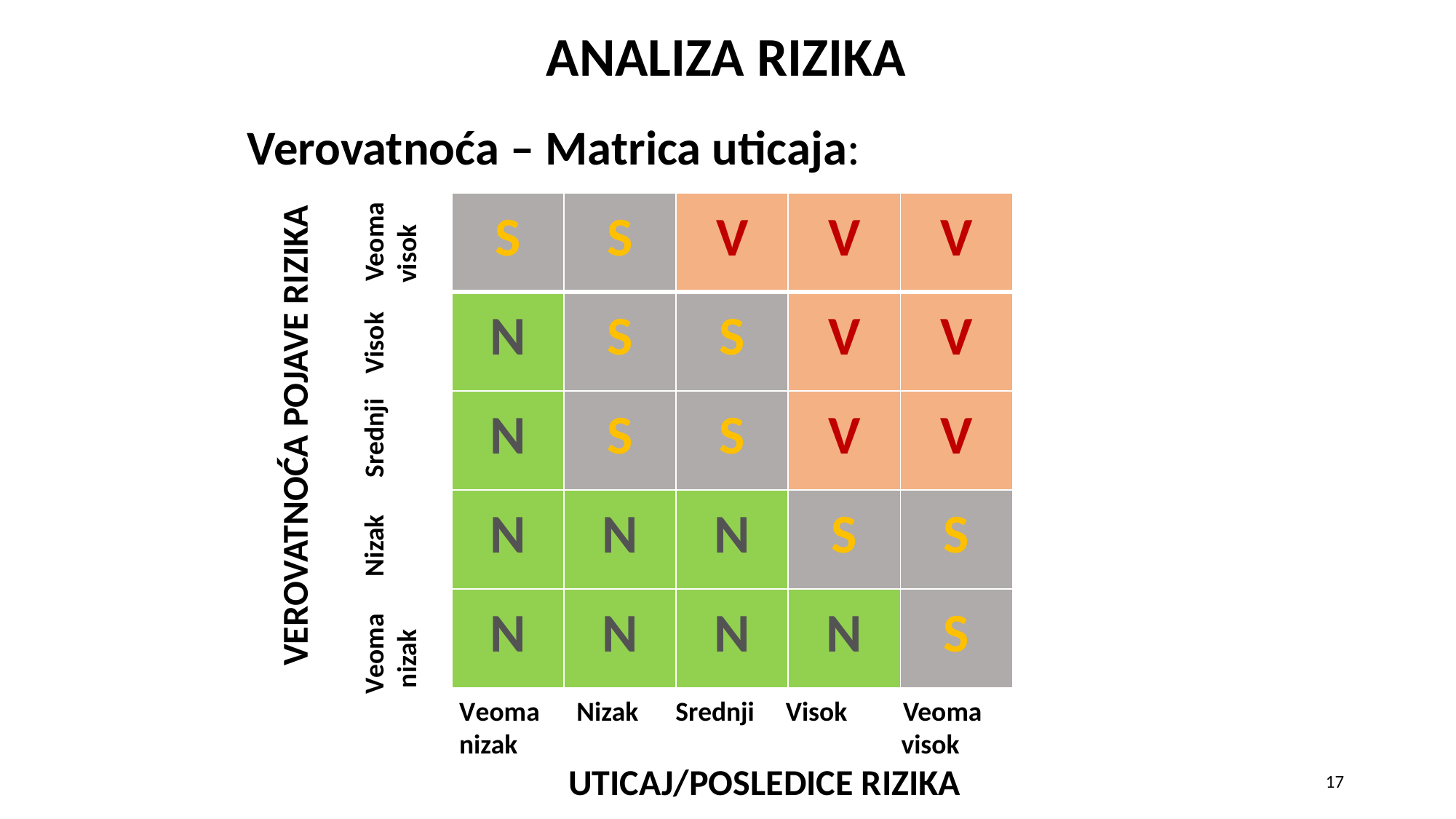

# ANALIZA RIZIKA
Verovatnoća – Matrica uticaja:

| S | S | V | V | V |
| --- | --- | --- | --- | --- |
| N | S | S | V | V |
| N | S | S | V | V |
| N | N | N | S | S |
| N | N | N | N | S |
VEROVATNOĆA POJAVE RIZIKA
 Veoma      Nizak      Srednji    Visok     Veoma
  nizak                                                        visok
Veoma      Nizak      Srednji     Visok         Veoma
nizak                                                              visok
	UTICAJ/POSLEDICE RIZIKA

17